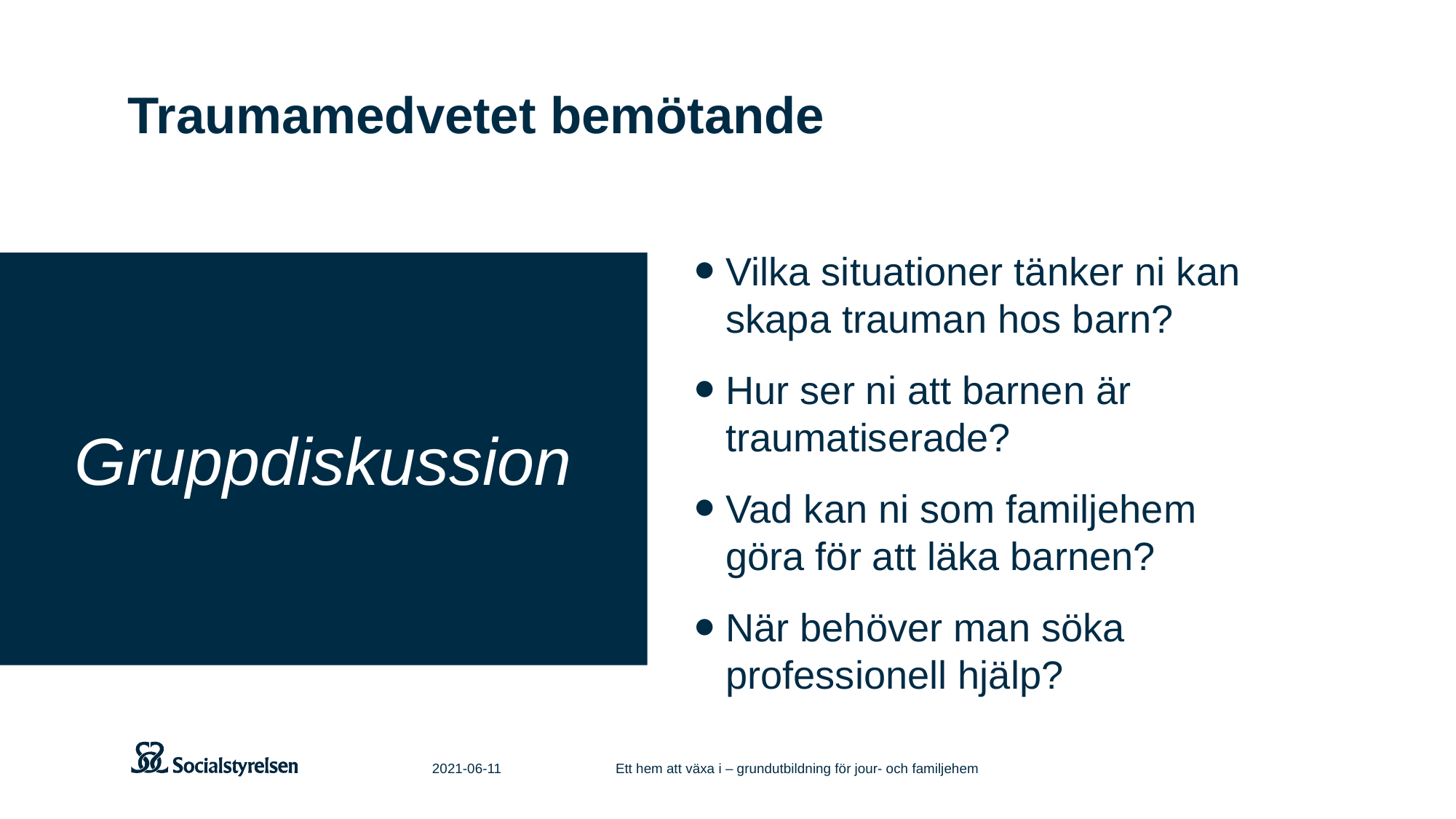

# Traumamedvetet bemötande
Vilka situationer tänker ni kan skapa trauman hos barn?
Hur ser ni att barnen är traumatiserade?
Vad kan ni som familjehem göra för att läka barnen?
När behöver man söka professionell hjälp?
Gruppdiskussion
2021-06-11
Ett hem att växa i – grundutbildning för jour- och familjehem